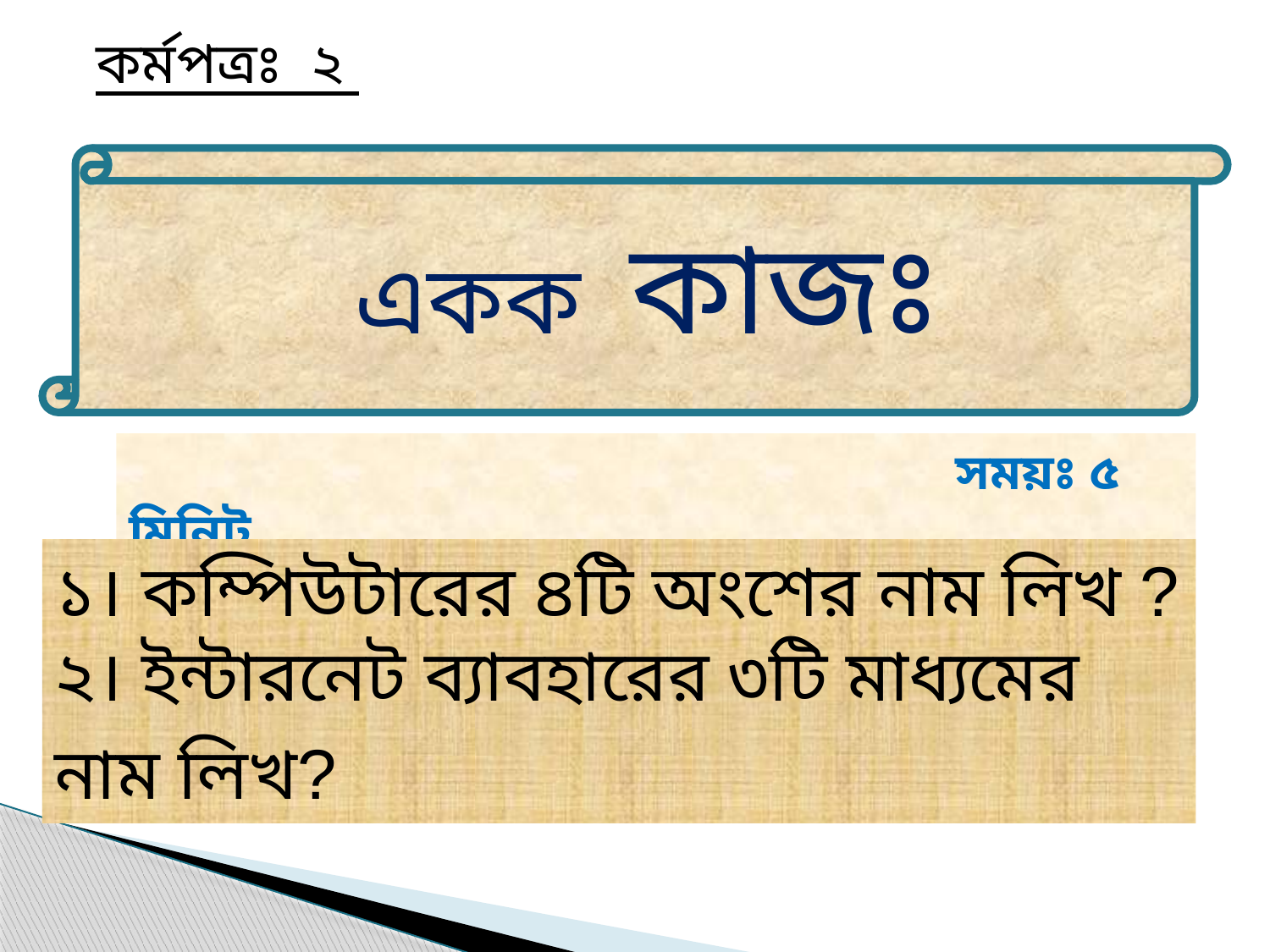

কর্মপত্রঃ  ২

একক  কাজঃ
                                                                সময়ঃ ৫ মিনিট
১। কম্পিউটারের ৪টি অংশের নাম লিখ ?
২। ইন্টারনেট ব্যাবহারের ৩টি মাধ্যমের নাম লিখ?